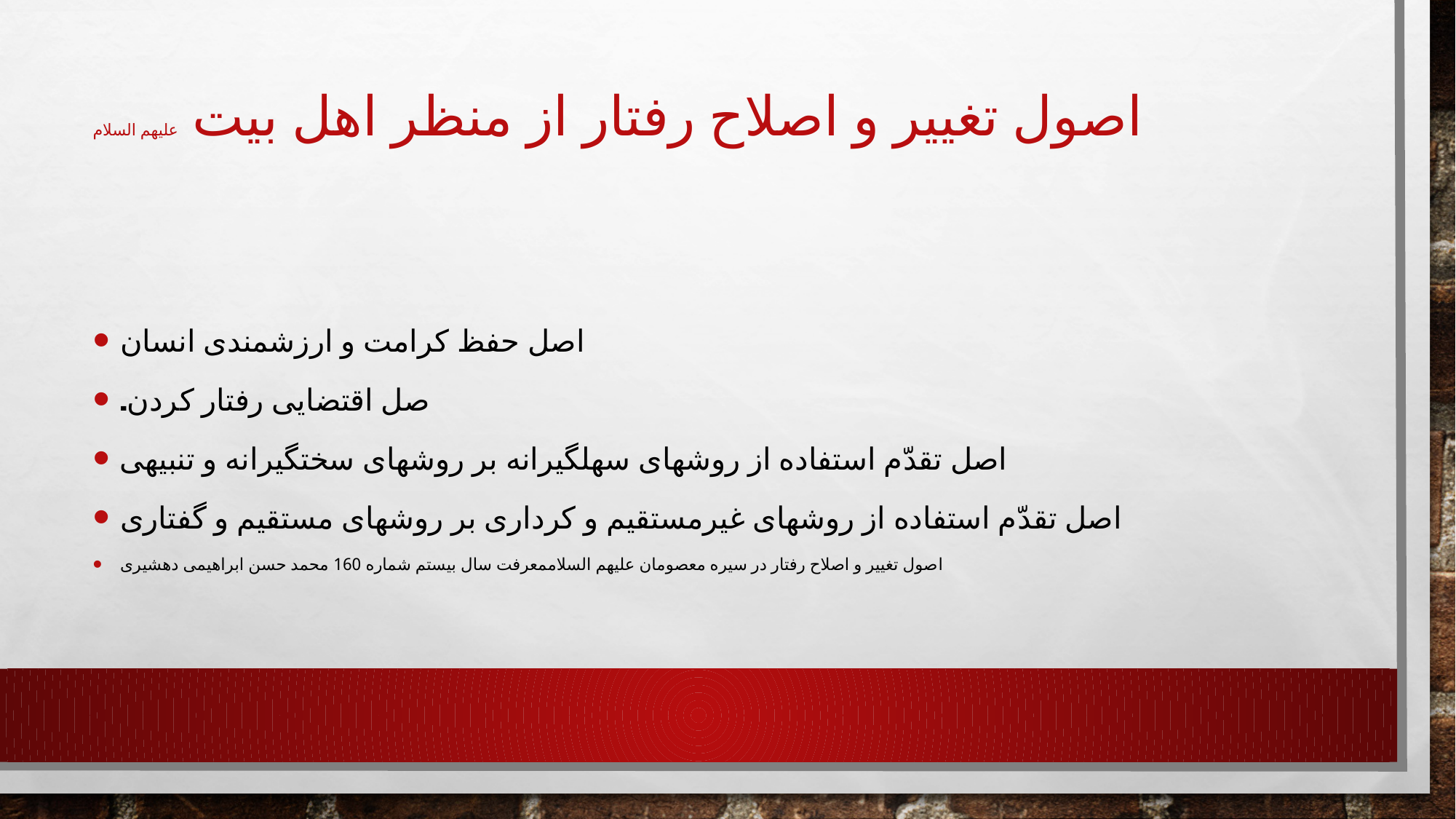

# اصول تغيير و اصلاح رفتار از منظر اهل بیت علیهم السلام
اصل حفظ كرامت و ارزشمندى انسان
.صل اقتضايى رفتار كردن
اصل تقدّم استفاده از روش‏هاى سهل‏گيرانه بر روش‏هاى سخت‏گيرانه و تنبيهى
اصل تقدّم استفاده از روش‏هاى غيرمستقيم و كردارى بر روش‏هاى مستقيم و گفتارى
اصول تغيير و اصلاح رفتار در سيره معصومان عليهم‏ السلاممعرفت سال بیستم شماره 160 محمد حسن ابراهیمی دهشیری